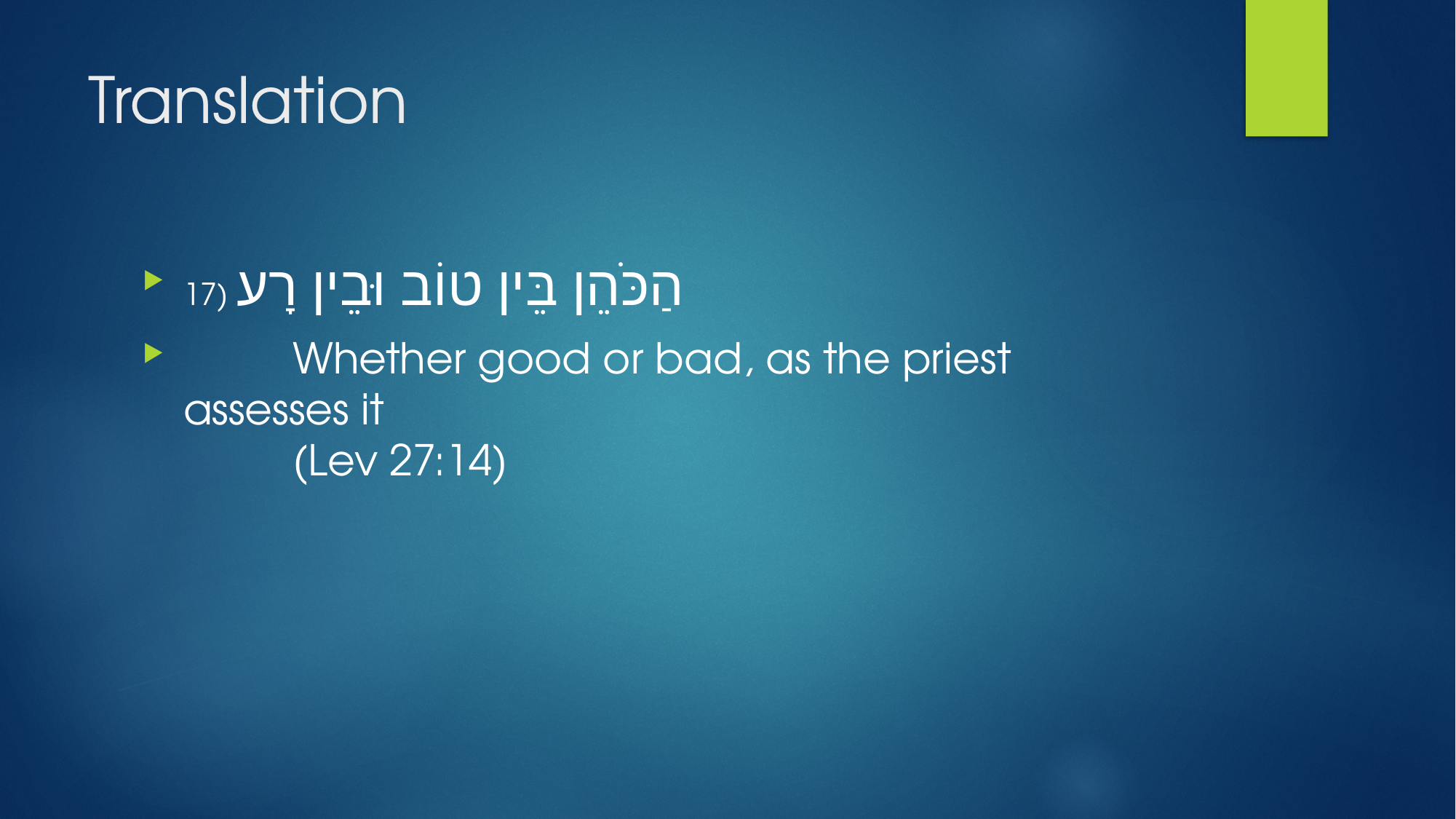

# Translation
17) הַכֹּהֵן בֵּין טוֹב וּבֵין רָע
 	Whether good or bad, as the priest assesses it
 	(Lev 27:14)